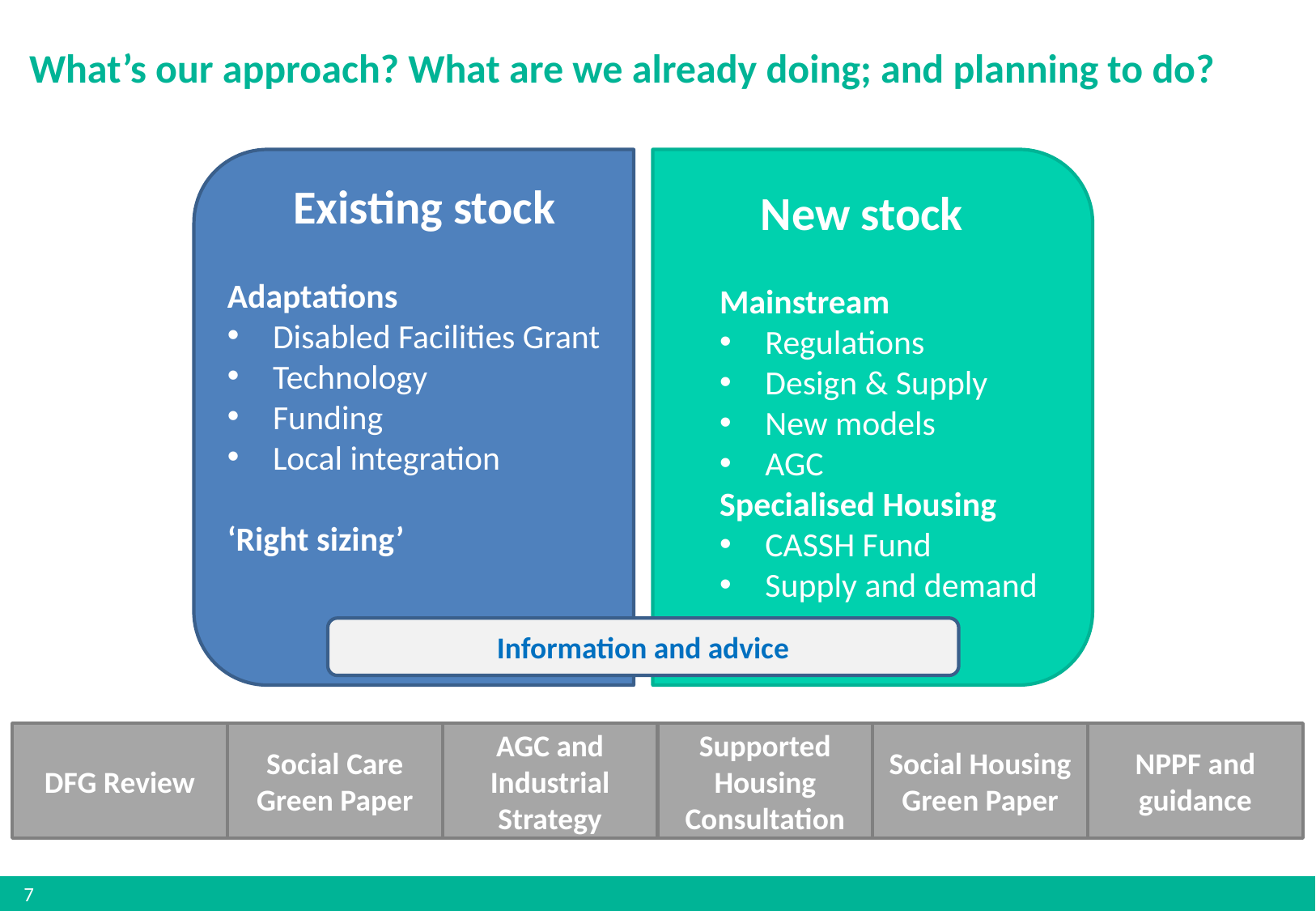

# What’s our approach? What are we already doing; and planning to do?
Existing stock

Adaptations
Disabled Facilities Grant
Technology
Funding
Local integration

‘Right sizing’

New stock

Mainstream
Regulations
Design & Supply
New models
AGC
Specialised Housing
CASSH Fund
Supply and demand

Information and advice
DFG Review
Social Care Green Paper
AGC and Industrial Strategy
Supported Housing Consultation
Social Housing Green Paper
NPPF and guidance